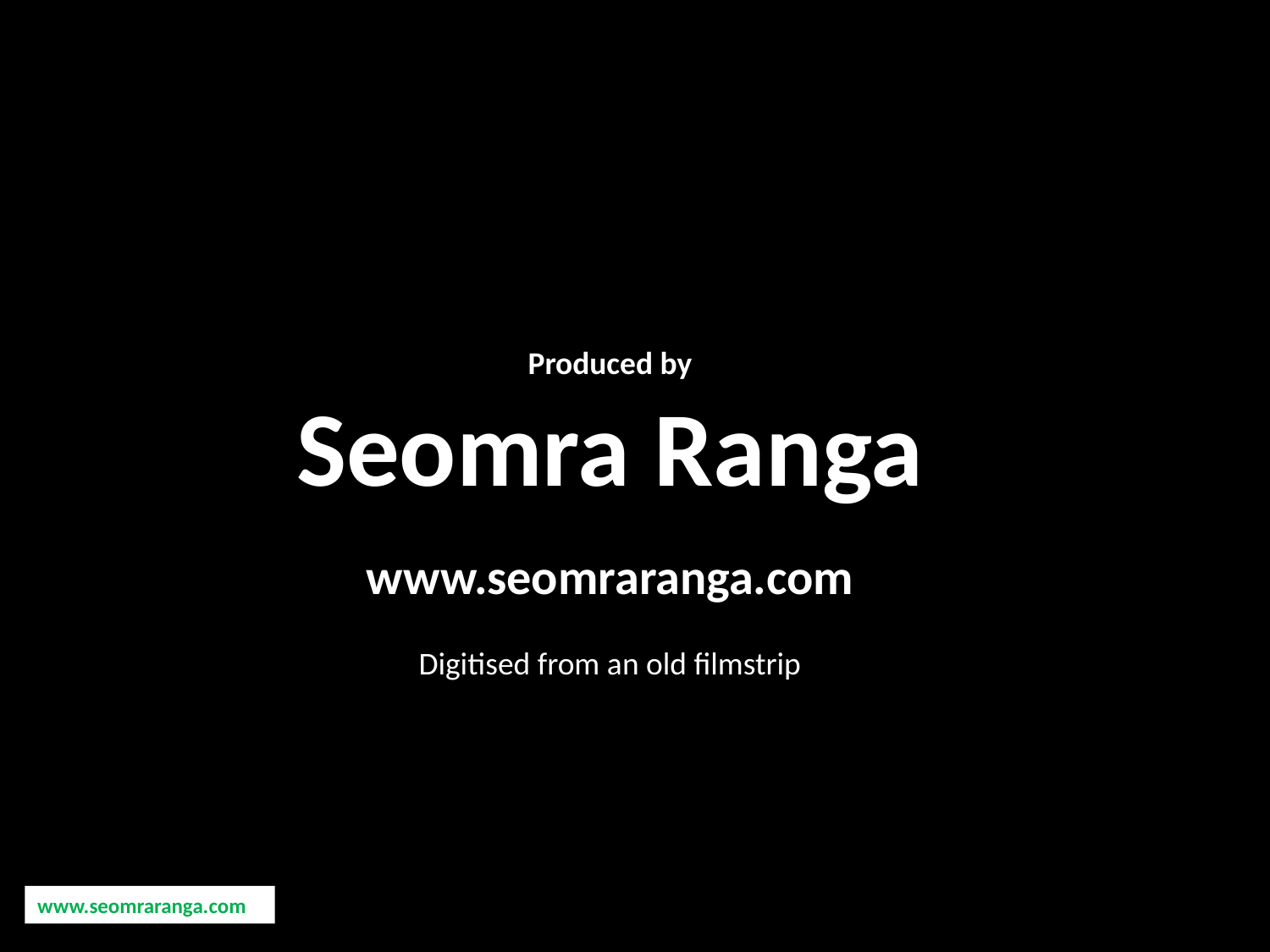

Produced by
Seomra Ranga

www.seomraranga.com

Digitised from an old filmstrip
www.seomraranga.com